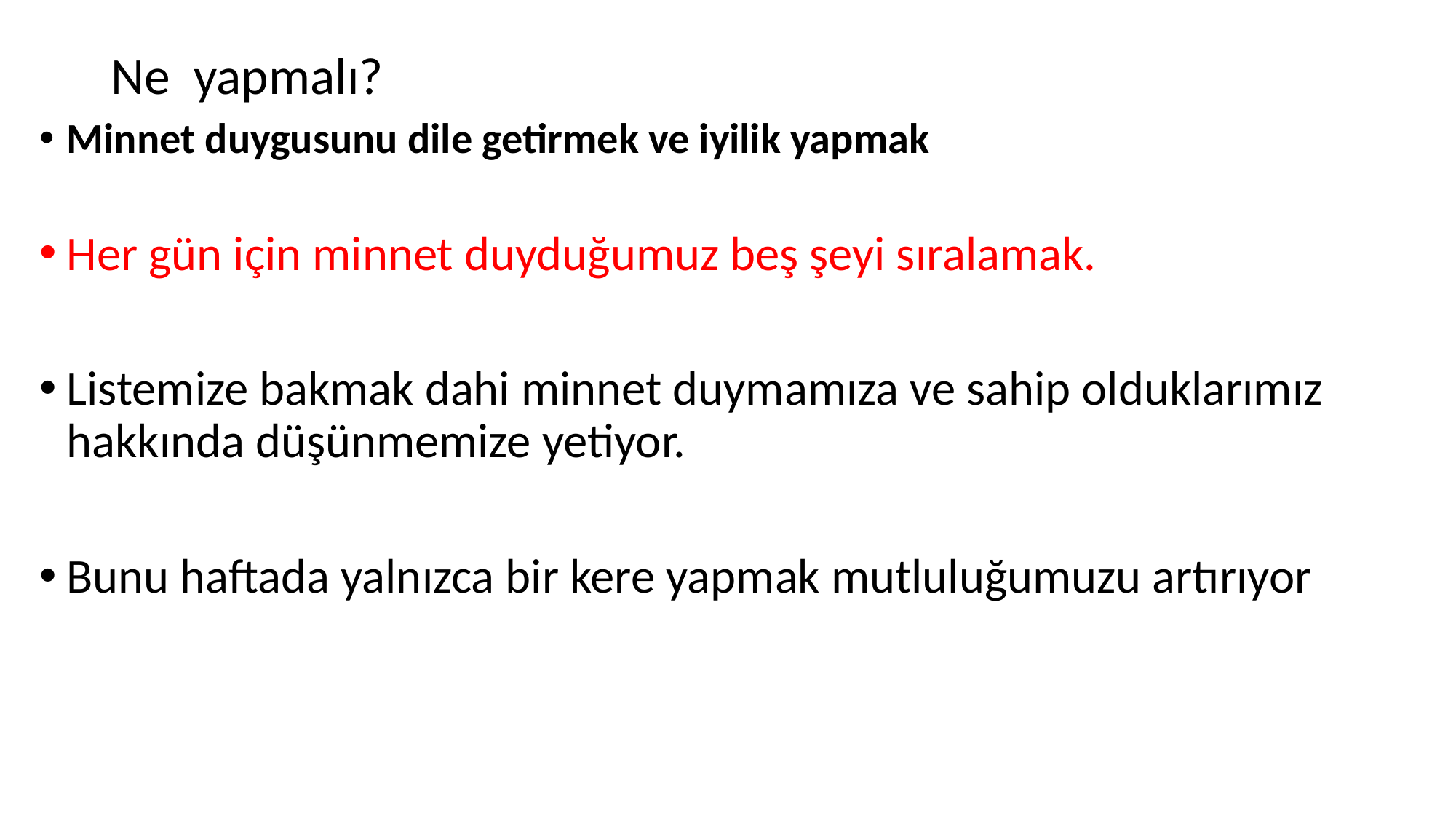

# Ne  yapmalı?
Minnet duygusunu dile getirmek ve iyilik yapmak
Her gün için minnet duyduğumuz beş şeyi sıralamak.

Listemize bakmak dahi minnet duymamıza ve sahip olduklarımız hakkında düşünmemize yetiyor.

Bunu haftada yalnızca bir kere yapmak mutluluğumuzu artırıyor